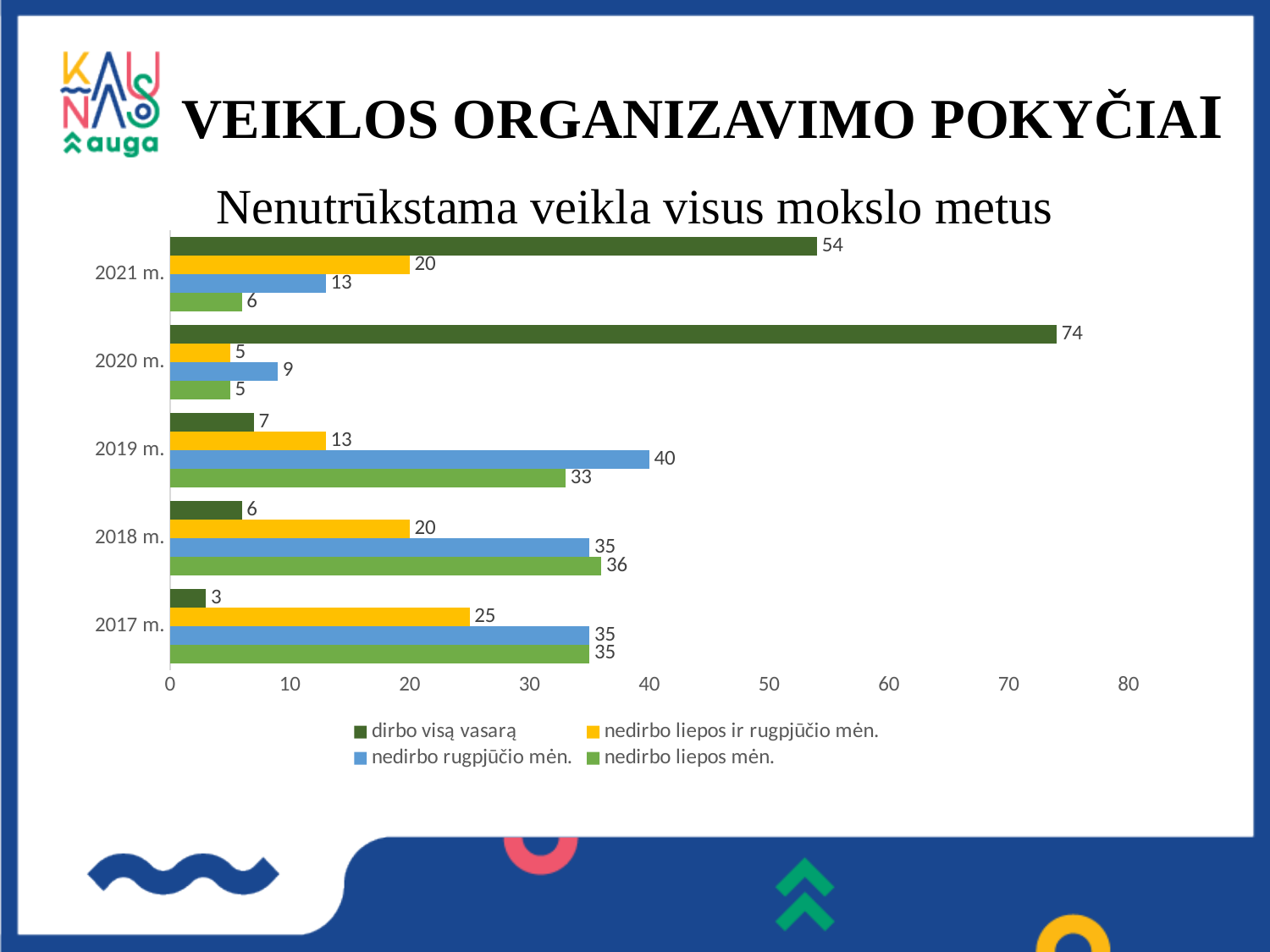

# VEIKLOS ORGANIZAVIMO POKYČIAI
Nenutrūkstama veikla visus mokslo metus

### Chart

| Category | nedirbo liepos mėn. | nedirbo rugpjūčio mėn. | nedirbo liepos ir rugpjūčio mėn. | dirbo visą vasarą |
|---|---|---|---|---|
| 2017 m. | 35.0 | 35.0 | 25.0 | 3.0 |
| 2018 m. | 36.0 | 35.0 | 20.0 | 6.0 |
| 2019 m. | 33.0 | 40.0 | 13.0 | 7.0 |
| 2020 m. | 5.0 | 9.0 | 5.0 | 74.0 |
| 2021 m. | 6.0 | 13.0 | 20.0 | 54.0 |